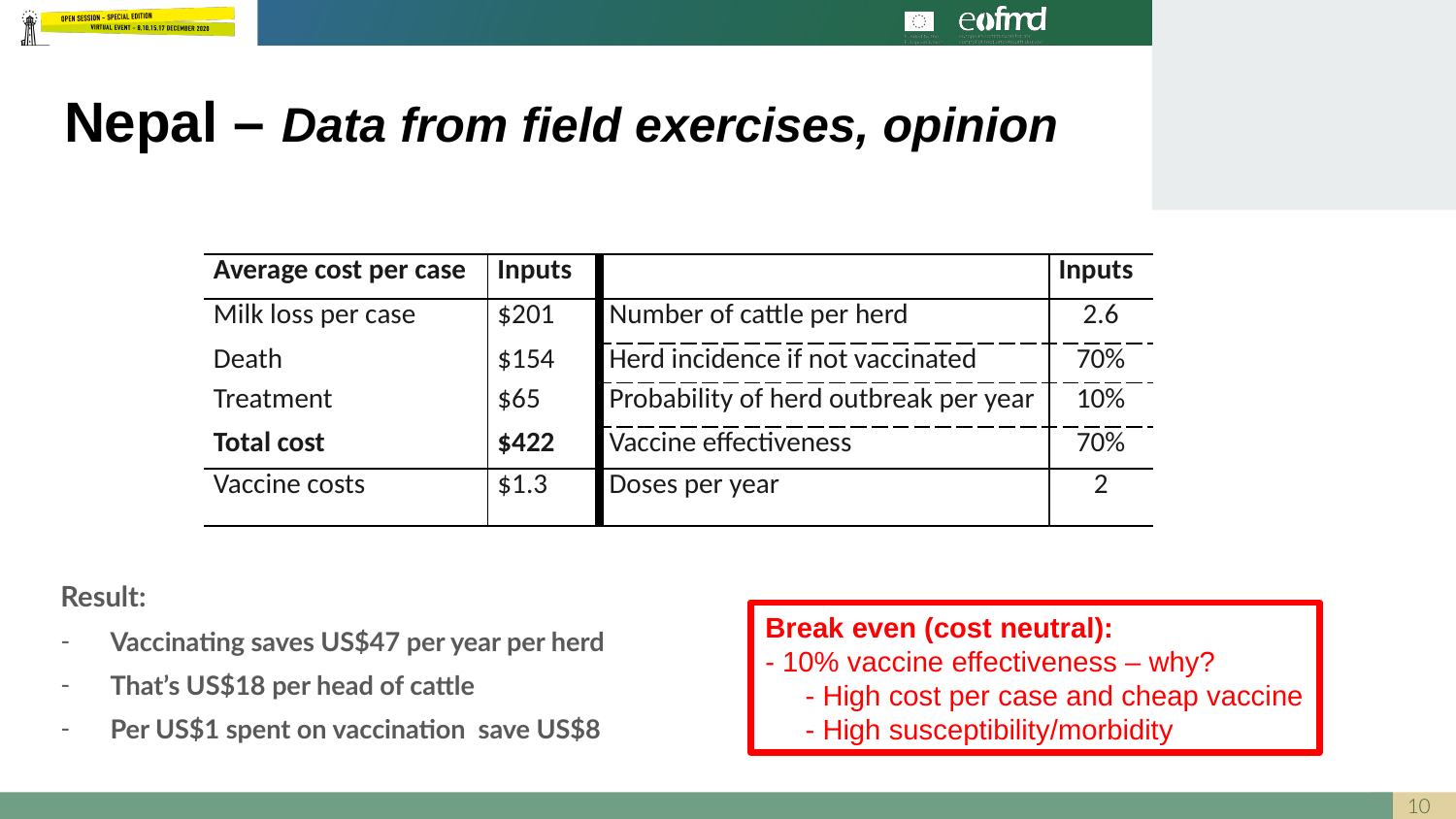

# Nepal – Data from field exercises, opinion
| Average cost per case | Inputs |  | Inputs |
| --- | --- | --- | --- |
| Milk loss per case | $201 | Number of cattle per herd | 2.6 |
| Death | $154 | Herd incidence if not vaccinated | 70% |
| Treatment | $65 | Probability of herd outbreak per year | 10% |
| Total cost | $422 | Vaccine effectiveness | 70% |
| Vaccine costs | $1.3 | Doses per year | 2 |
Result:
Vaccinating saves US$47 per year per herd
That’s US$18 per head of cattle
Per US$1 spent on vaccination  save US$8
Break even (cost neutral):
- 10% vaccine effectiveness – why?
     - High cost per case and cheap vaccine
     - High susceptibility/morbidity